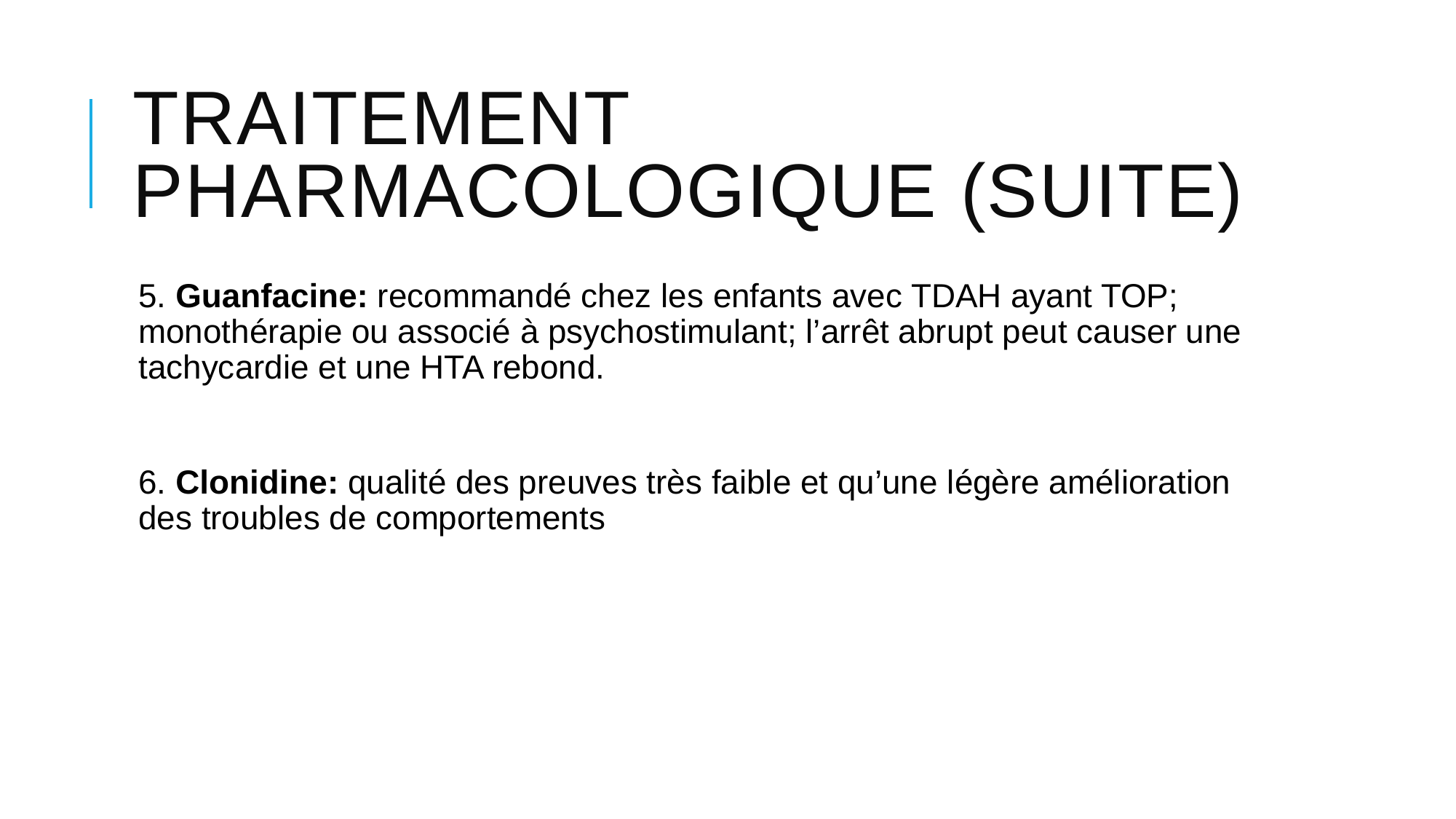

# Traitement pharmacologique (suite)
5. Guanfacine: recommandé chez les enfants avec TDAH ayant TOP; monothérapie ou associé à psychostimulant; l’arrêt abrupt peut causer une tachycardie et une HTA rebond.

6. Clonidine: qualité des preuves très faible et qu’une légère amélioration des troubles de comportements